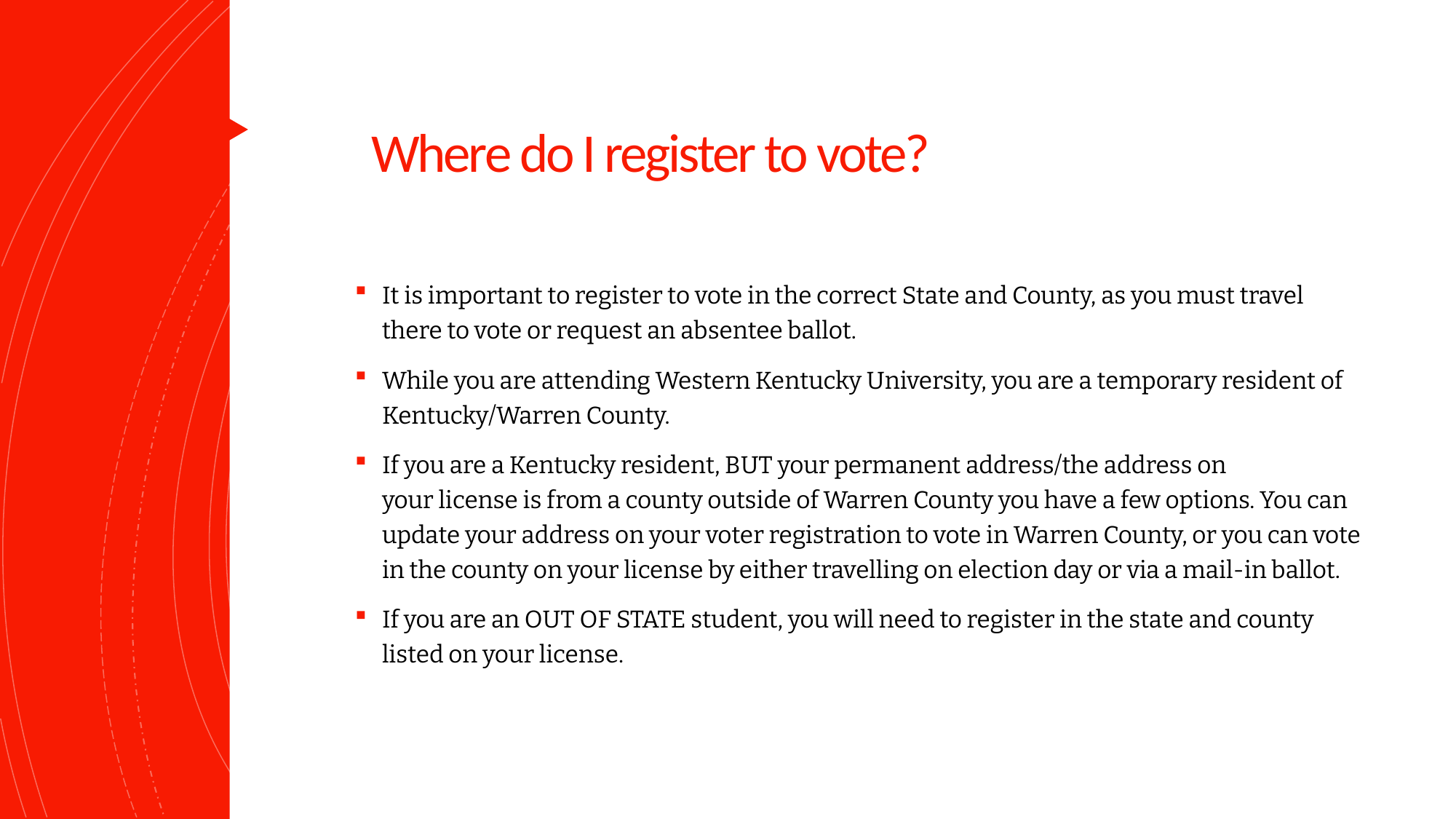

# Where do I register to vote?

It is important to register to vote in the correct State and County, as you must travel there to vote or request an absentee ballot.
While you are attending Western Kentucky University, you are a temporary resident of Kentucky/Warren County.
If you are a Kentucky resident, BUT your permanent address/the address on your license is from a county outside of Warren County you have a few options. You can update your address on your voter registration to vote in Warren County, or you can vote in the county on your license by either travelling on election day or via a mail-in ballot.
If you are an OUT OF STATE student, you will need to register in the state and county listed on your license.